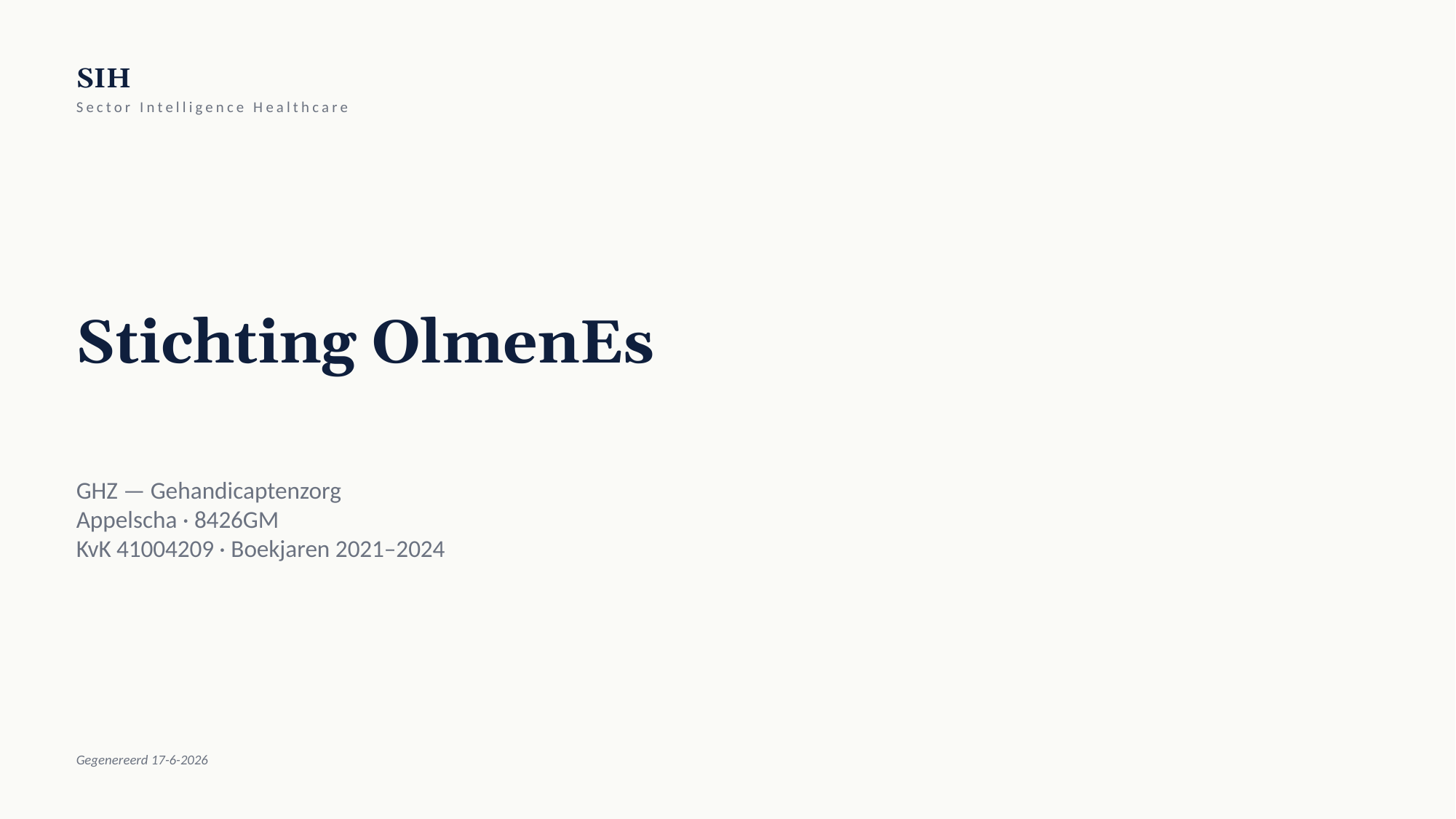

SIH
Sector Intelligence Healthcare
Stichting OlmenEs
GHZ — Gehandicaptenzorg
Appelscha · 8426GM
KvK 41004209 · Boekjaren 2021–2024
Gegenereerd 17-6-2026